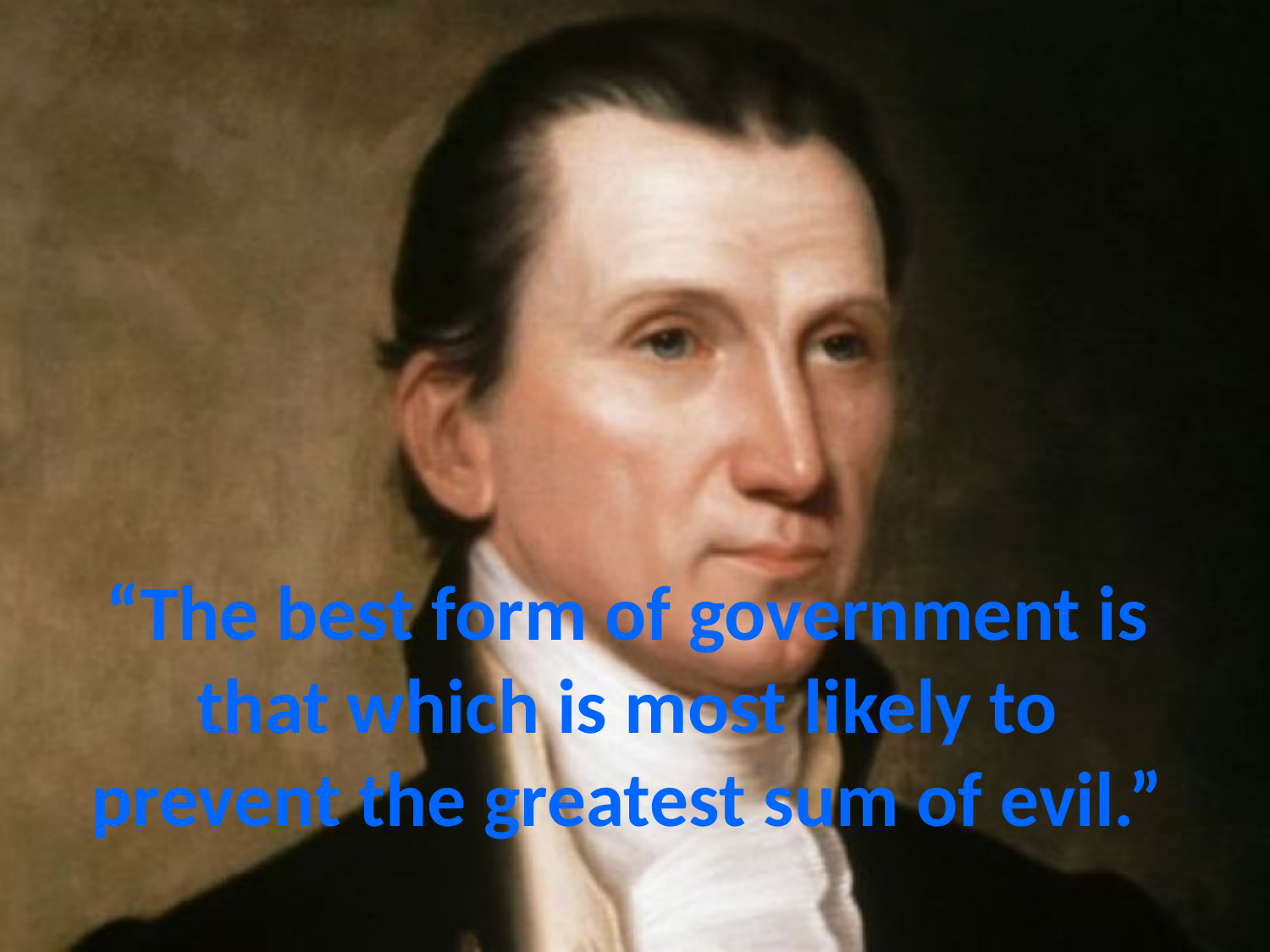

# “The best form of government is that which is most likely to prevent the greatest sum of evil.”